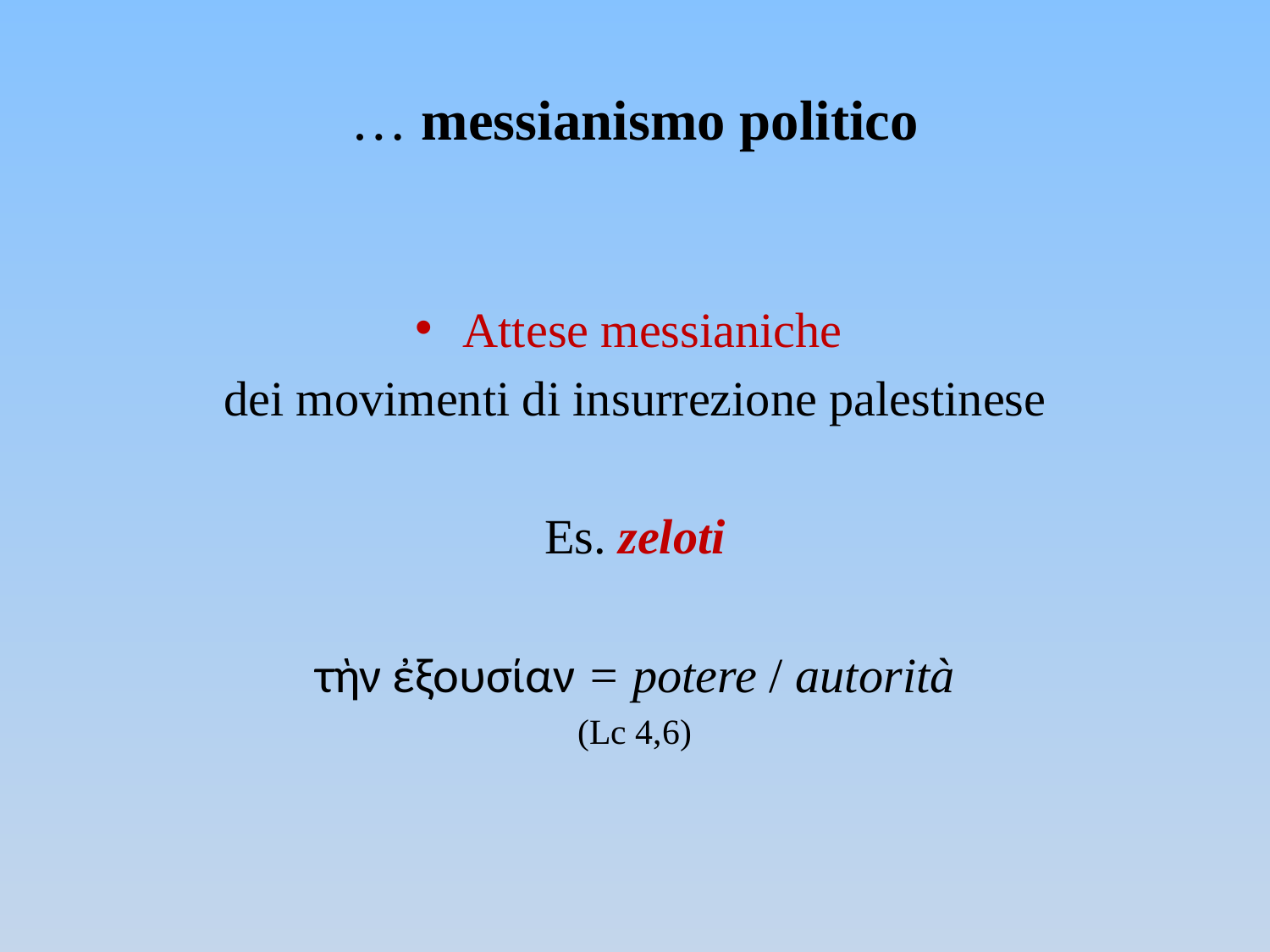

# … messianismo politico

Attese messianiche
dei movimenti di insurrezione palestinese

Es. zeloti

τὴν ἐξουσίαν = potere / autorità
(Lc 4,6)